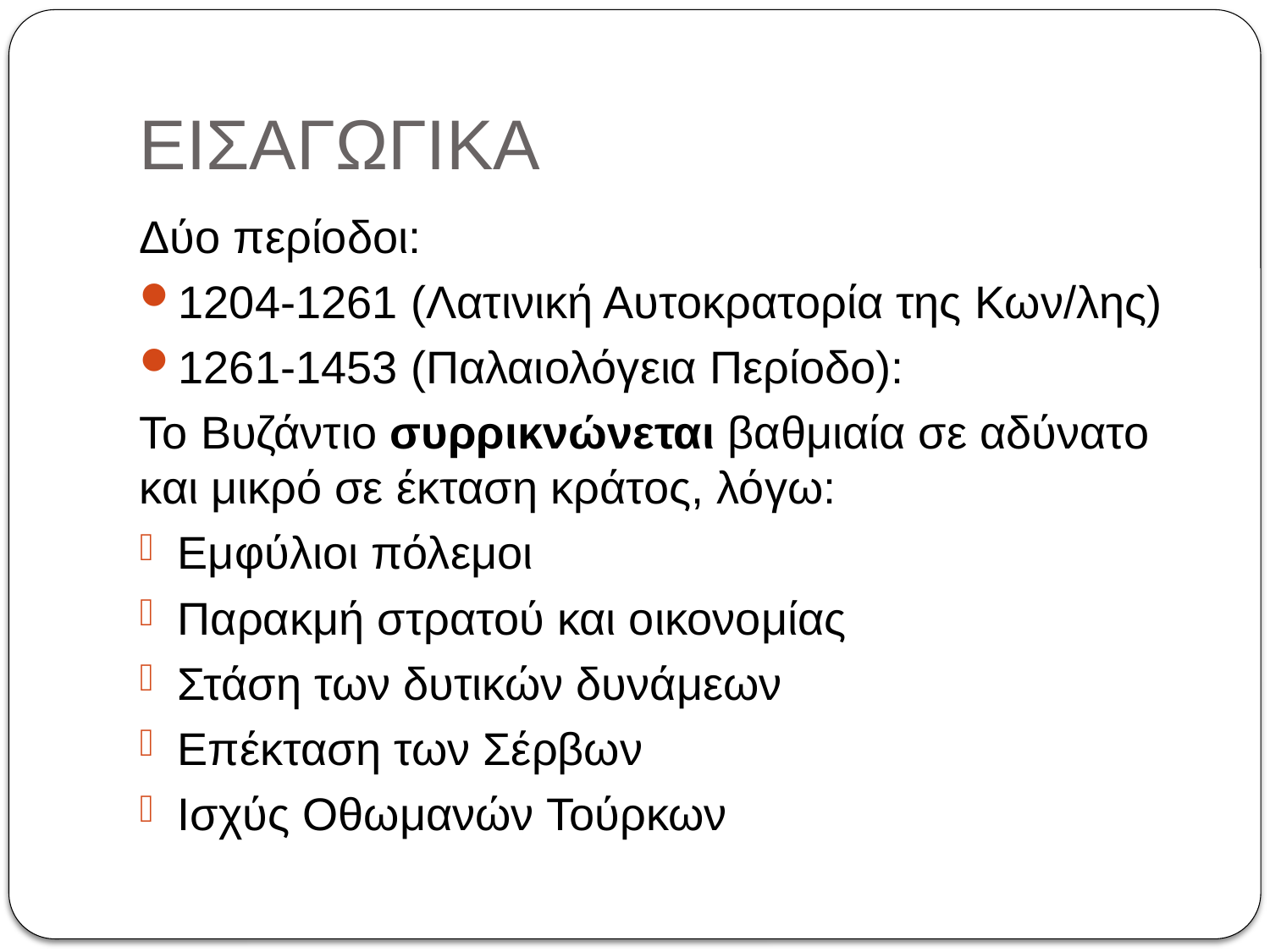

# ΕΙΣΑΓΩΓΙΚΑ
Δύο περίοδοι:
1204-1261 (Λατινική Αυτοκρατορία της Κων/λης)
1261-1453 (Παλαιολόγεια Περίοδο):
Το Βυζάντιο συρρικνώνεται βαθμιαία σε αδύνατο και μικρό σε έκταση κράτος, λόγω:
Εμφύλιοι πόλεμοι
Παρακμή στρατού και οικονομίας
Στάση των δυτικών δυνάμεων
Επέκταση των Σέρβων
Ισχύς Οθωμανών Τούρκων